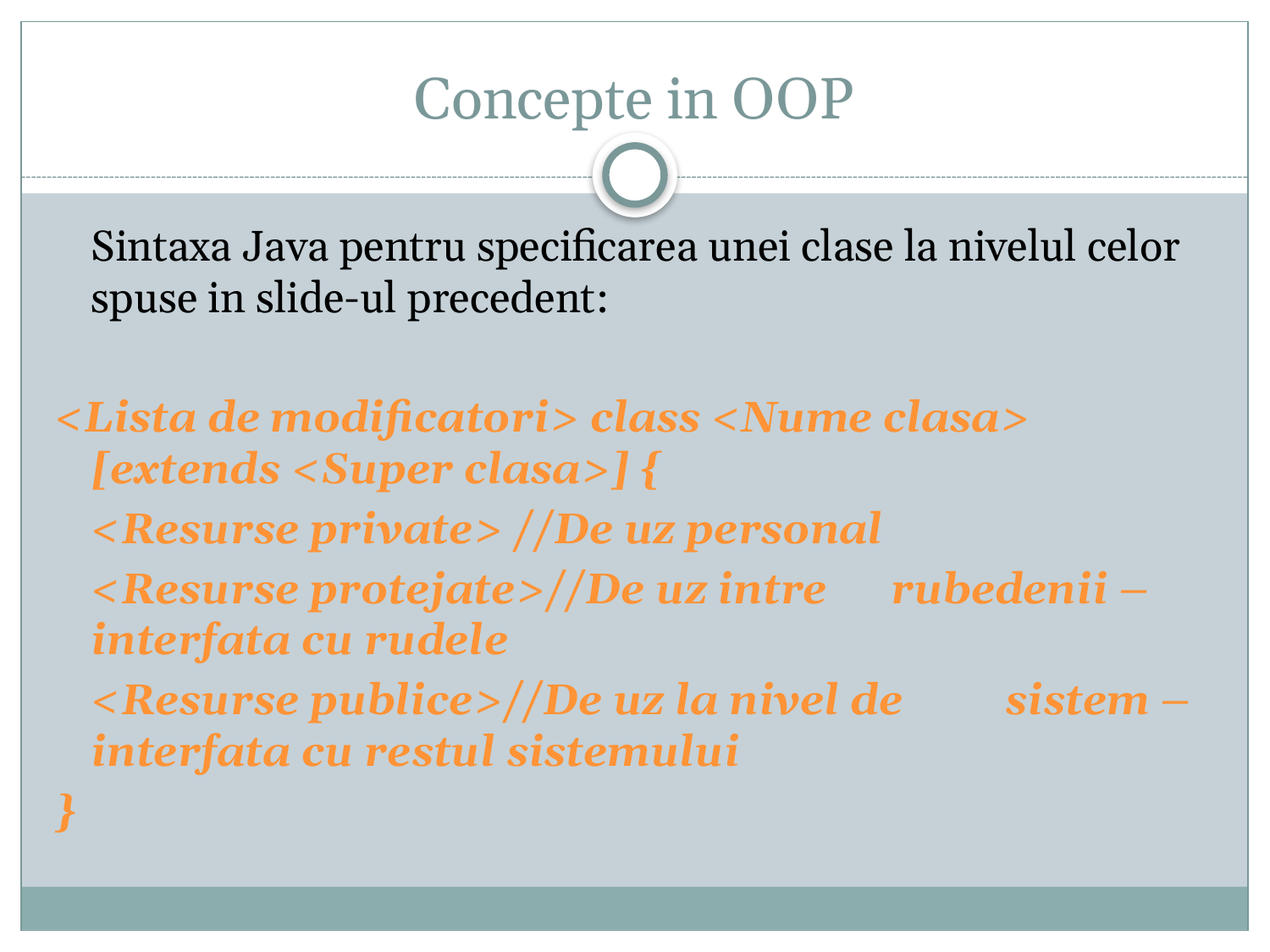

# Concepte in OOP
	Sintaxa Java pentru specificarea unei clase la nivelul celor spuse in slide-ul precedent:

<Lista de modificatori> class <Nume clasa> [extends <Super clasa>] {
		<Resurse private> //De uz personal
		<Resurse protejate>//De uz intre 	rubedenii – interfata cu rudele
		<Resurse publice>//De uz la nivel de 	sistem – interfata cu restul sistemului
}